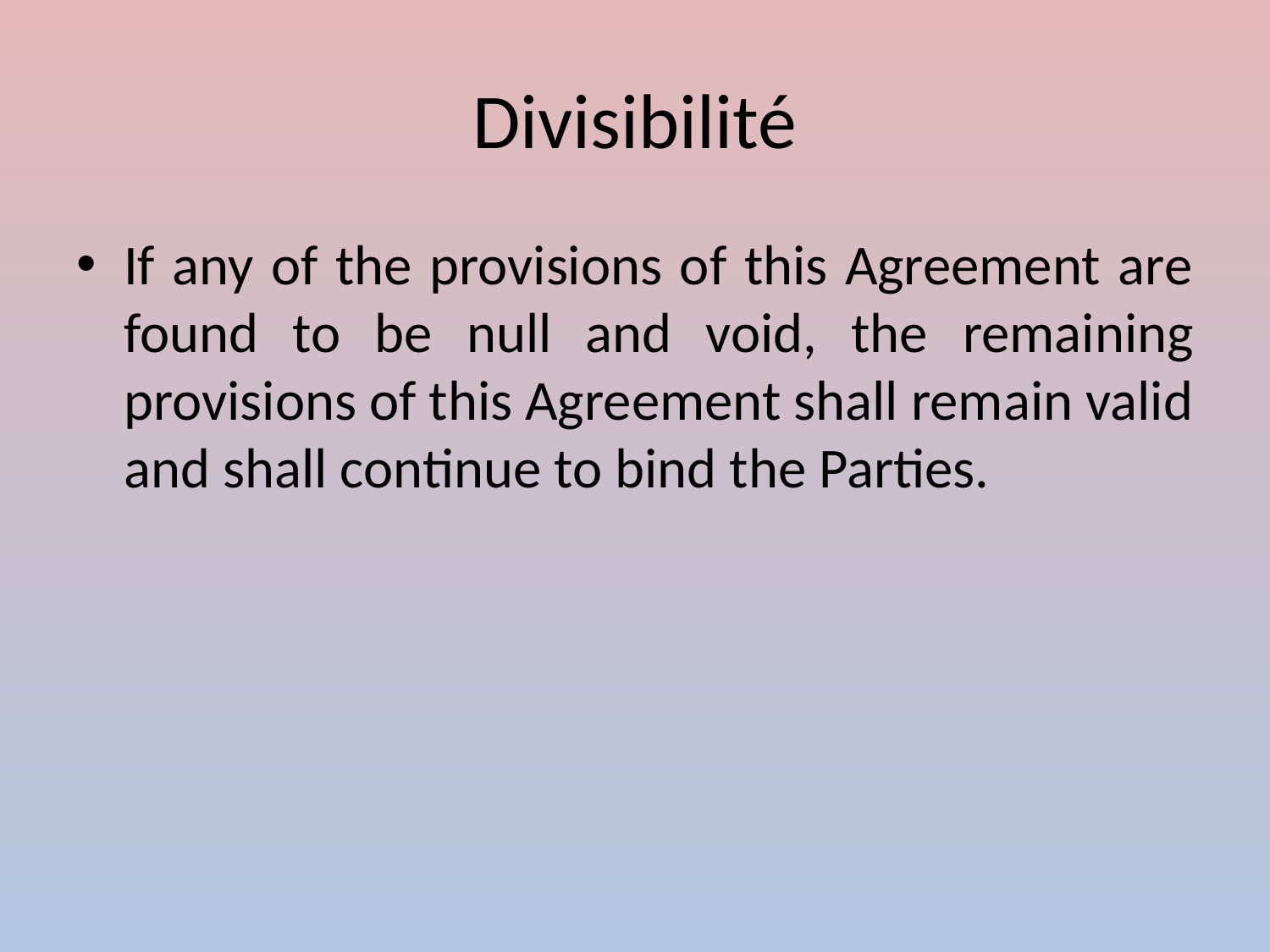

# Divisibilité
If any of the provisions of this Agreement are found to be null and void, the remaining provisions of this Agreement shall remain valid and shall continue to bind the Parties.